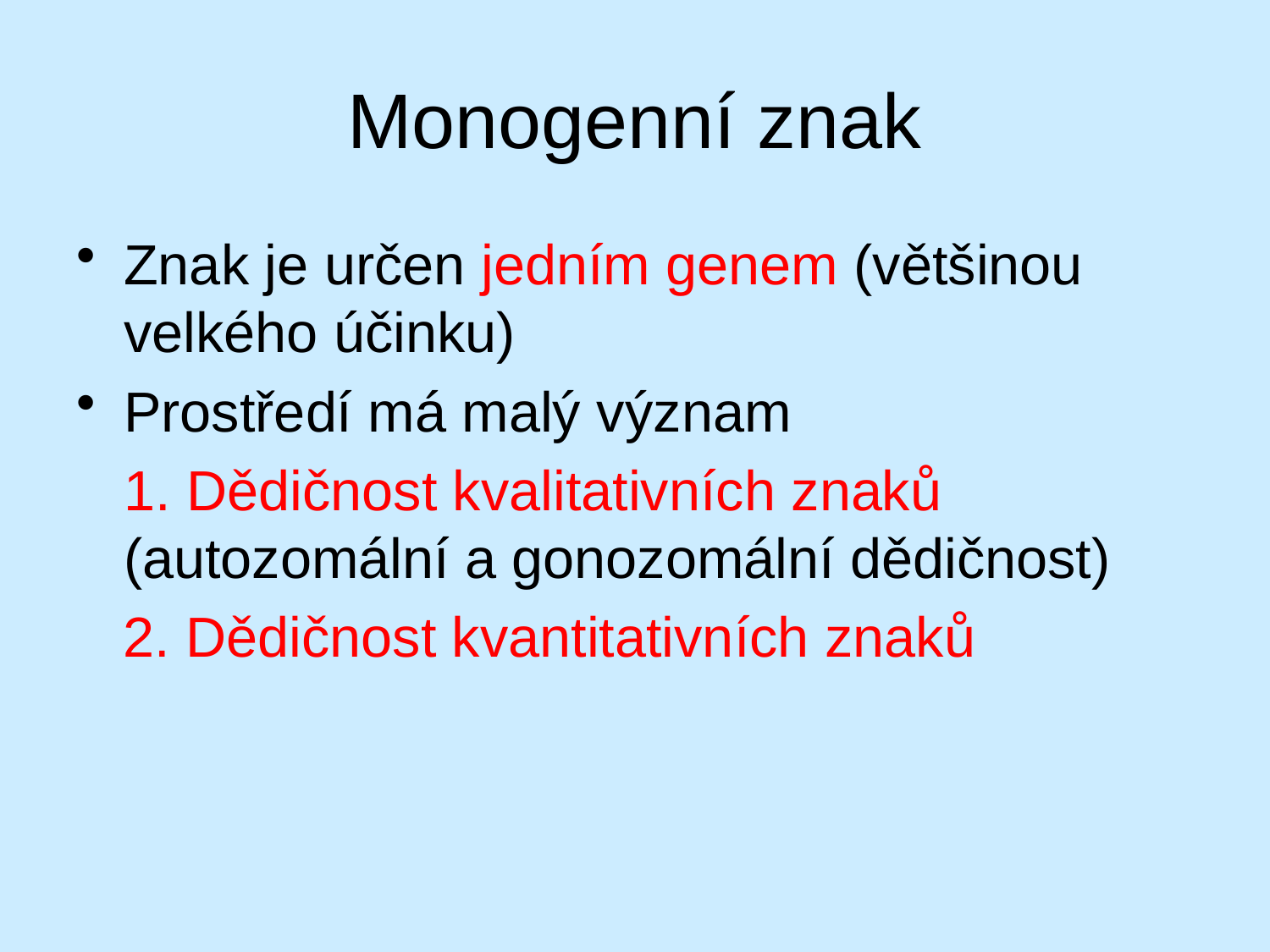

# Monogenní znak
Znak je určen jedním genem (většinou velkého účinku)
Prostředí má malý význam
	1. Dědičnost kvalitativních znaků (autozomální a gonozomální dědičnost)
   2. Dědičnost kvantitativních znaků